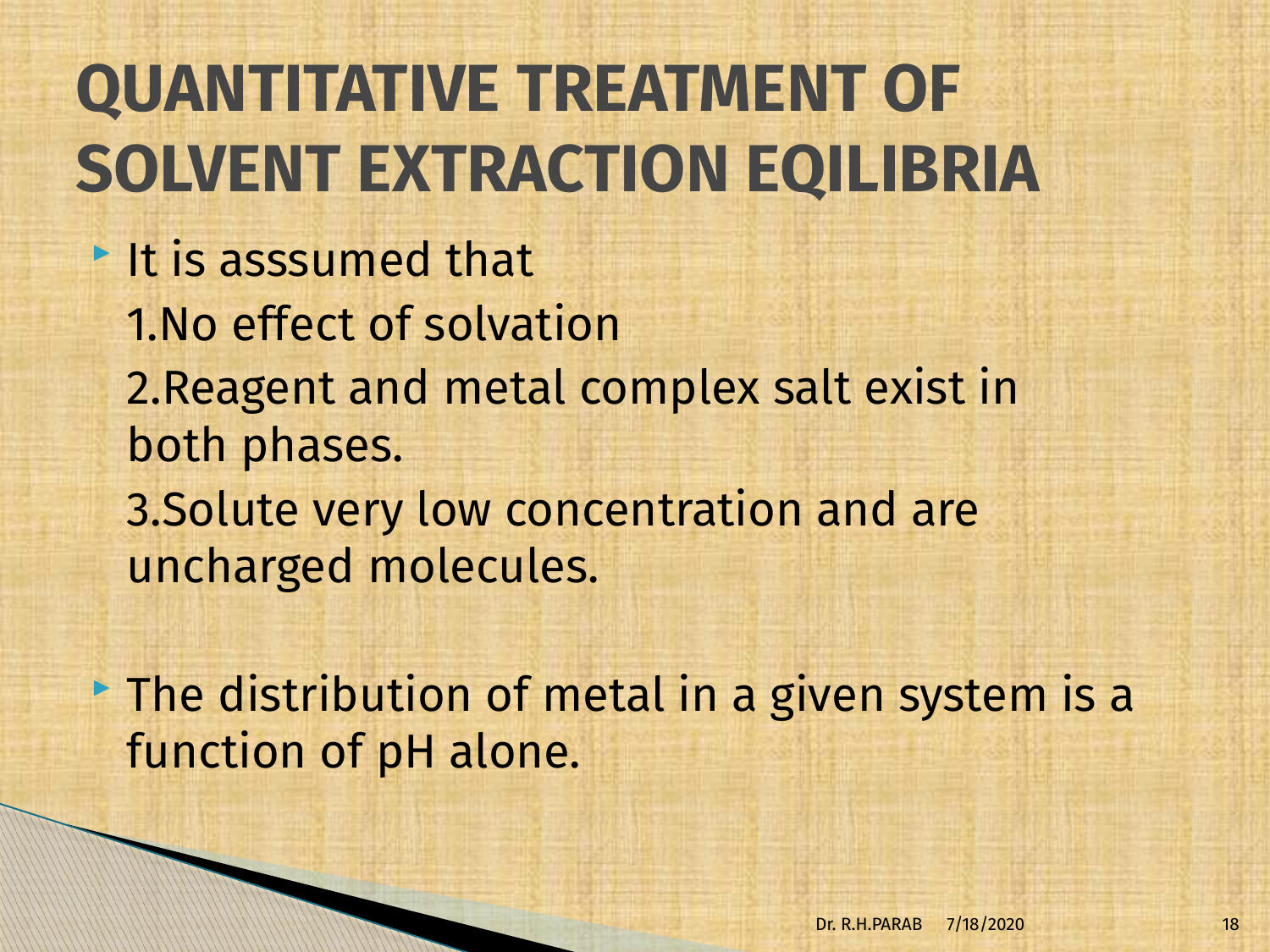

# QUANTITATIVE TREATMENT OF SOLVENT EXTRACTION EQILIBRIA
It is asssumed that
	1.No effect of solvation
	2.Reagent and metal complex salt exist in    	both phases.
	3.Solute very low concentration and are    	uncharged molecules.

The distribution of metal in a given system is a function of pH alone.
Dr. R.H.PARAB
7/18/2020
18